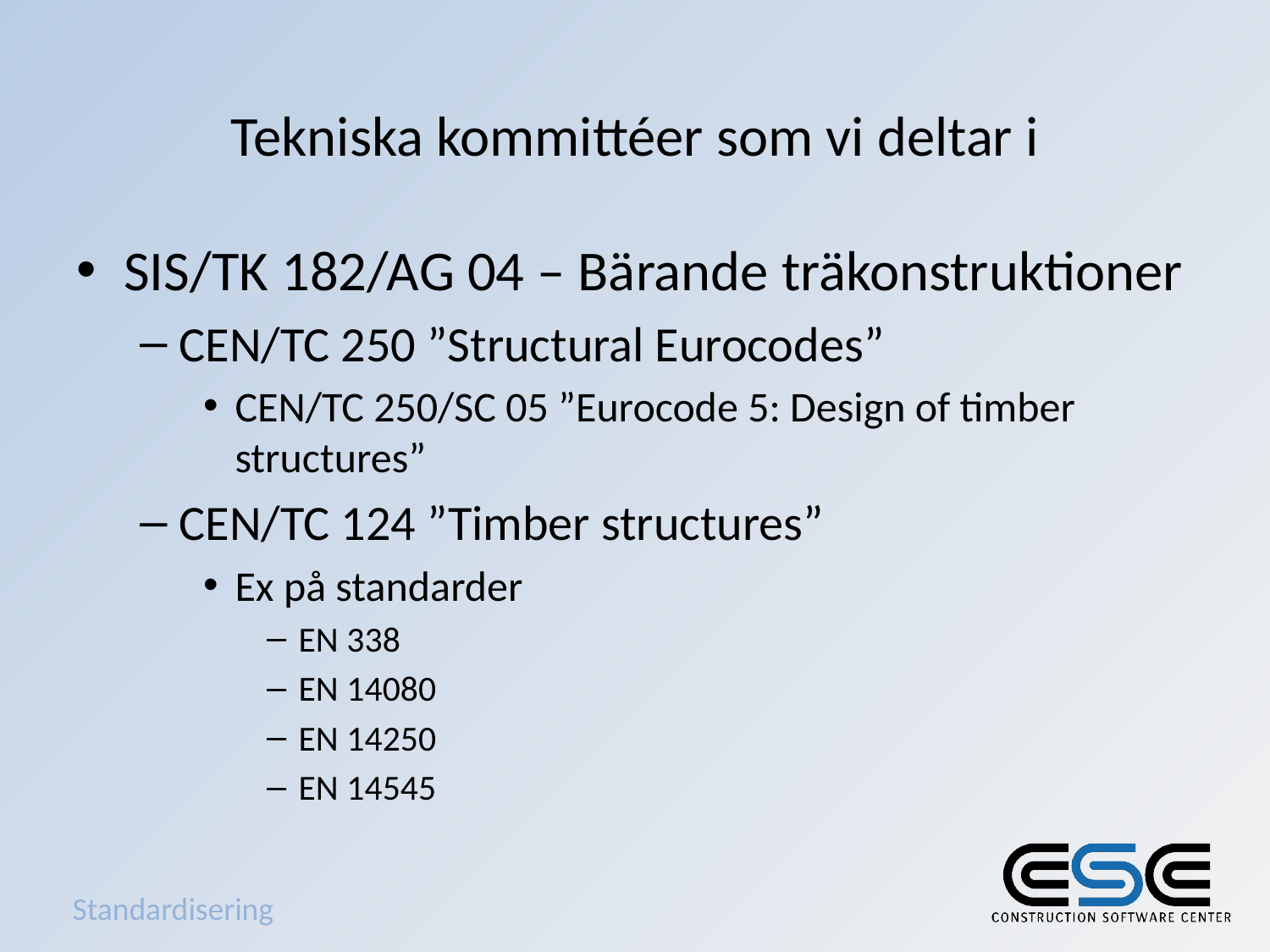

# Tekniska kommittéer som vi deltar i
SIS/TK 182/AG 04 – Bärande träkonstruktioner
CEN/TC 250 ”Structural Eurocodes”
CEN/TC 250/SC 05 ”Eurocode 5: Design of timber structures”
CEN/TC 124 ”Timber structures”
Ex på standarder
EN 338
EN 14080
EN 14250
EN 14545